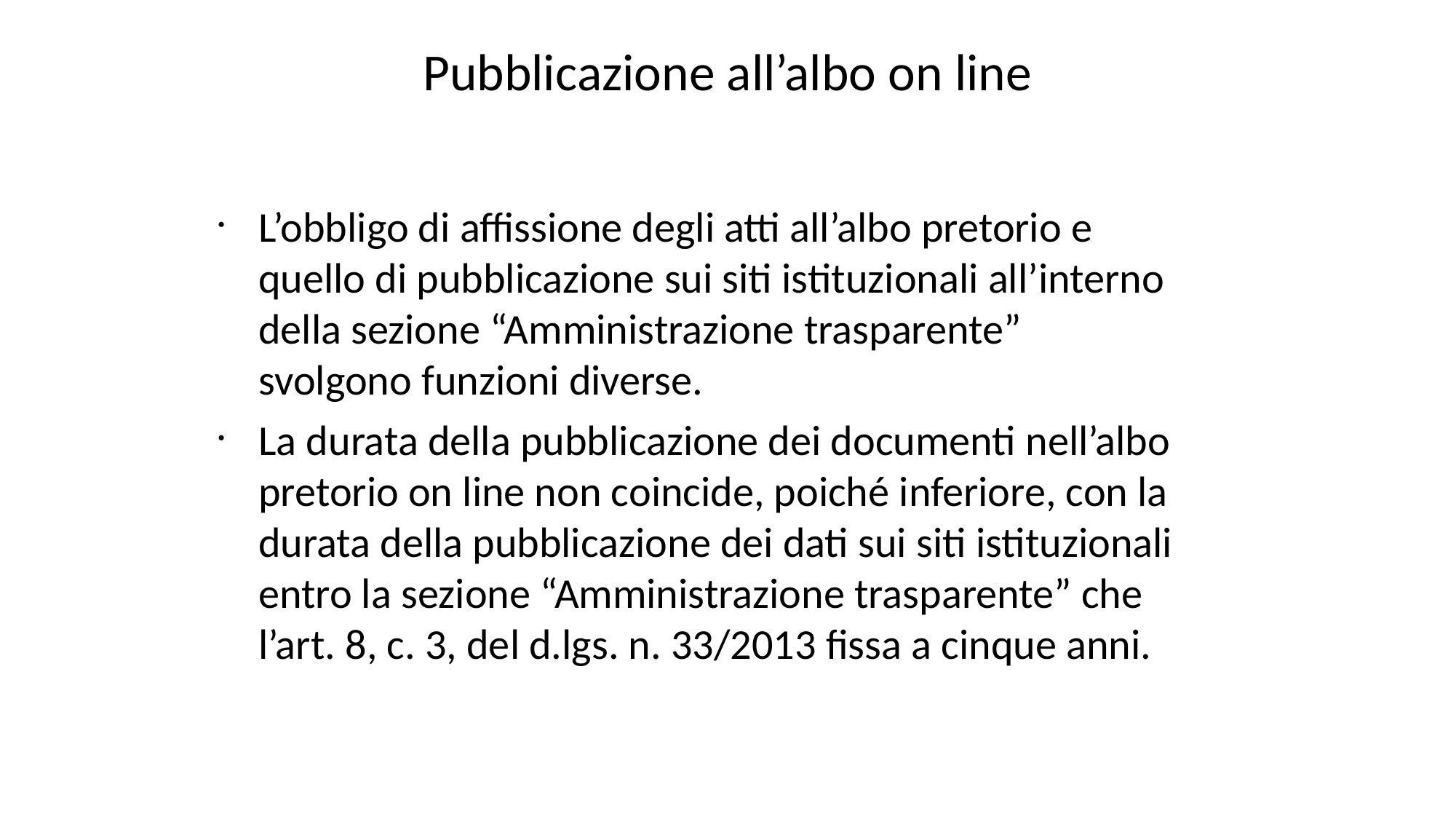

Pubblicazione all’albo on line
L’obbligo di affissione degli atti all’albo pretorio e quello di pubblicazione sui siti istituzionali all’interno della sezione “Amministrazione trasparente” svolgono funzioni diverse.
La durata della pubblicazione dei documenti nell’albo pretorio on line non coincide, poiché inferiore, con la durata della pubblicazione dei dati sui siti istituzionali entro la sezione “Amministrazione trasparente” che l’art. 8, c. 3, del d.lgs. n. 33/2013 fissa a cinque anni.